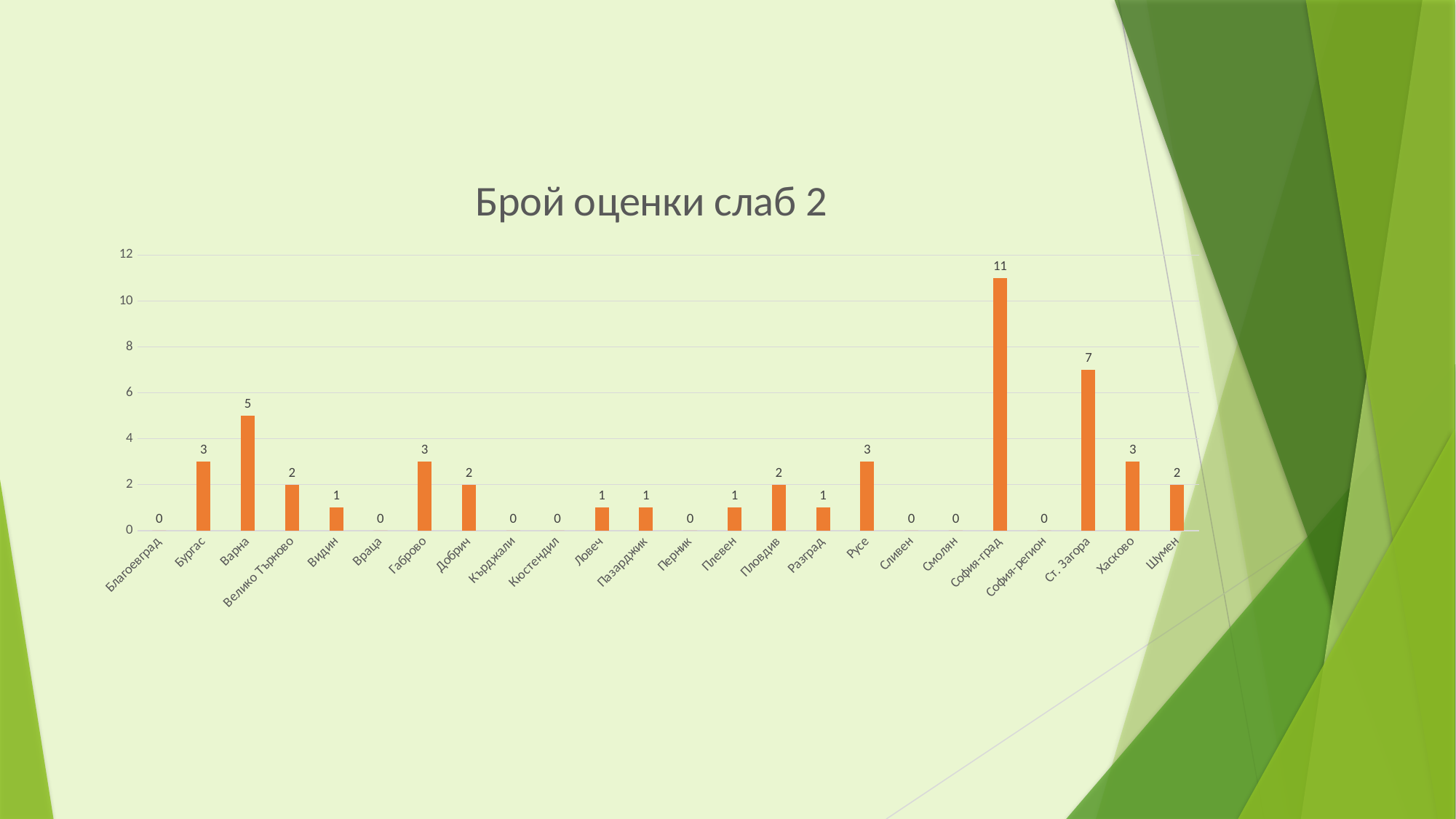

#

### Chart: Брой оценки слаб 2

| Category | Брой оценки слаб 2 |
|---|---|
| Благоевград | 0.0 |
| Бургас | 3.0 |
| Варна | 5.0 |
| Велико Търново | 2.0 |
| Видин | 1.0 |
| Враца | 0.0 |
| Габрово | 3.0 |
| Добрич | 2.0 |
| Кърджали | 0.0 |
| Кюстендил | 0.0 |
| Ловеч | 1.0 |
| Пазарджик | 1.0 |
| Перник | 0.0 |
| Плевен | 1.0 |
| Пловдив | 2.0 |
| Разград | 1.0 |
| Русе | 3.0 |
| Сливен | 0.0 |
| Смолян | 0.0 |
| София-град | 11.0 |
| София-регион | 0.0 |
| Ст. Загора | 7.0 |
| Хасково | 3.0 |
| Шумен | 2.0 |